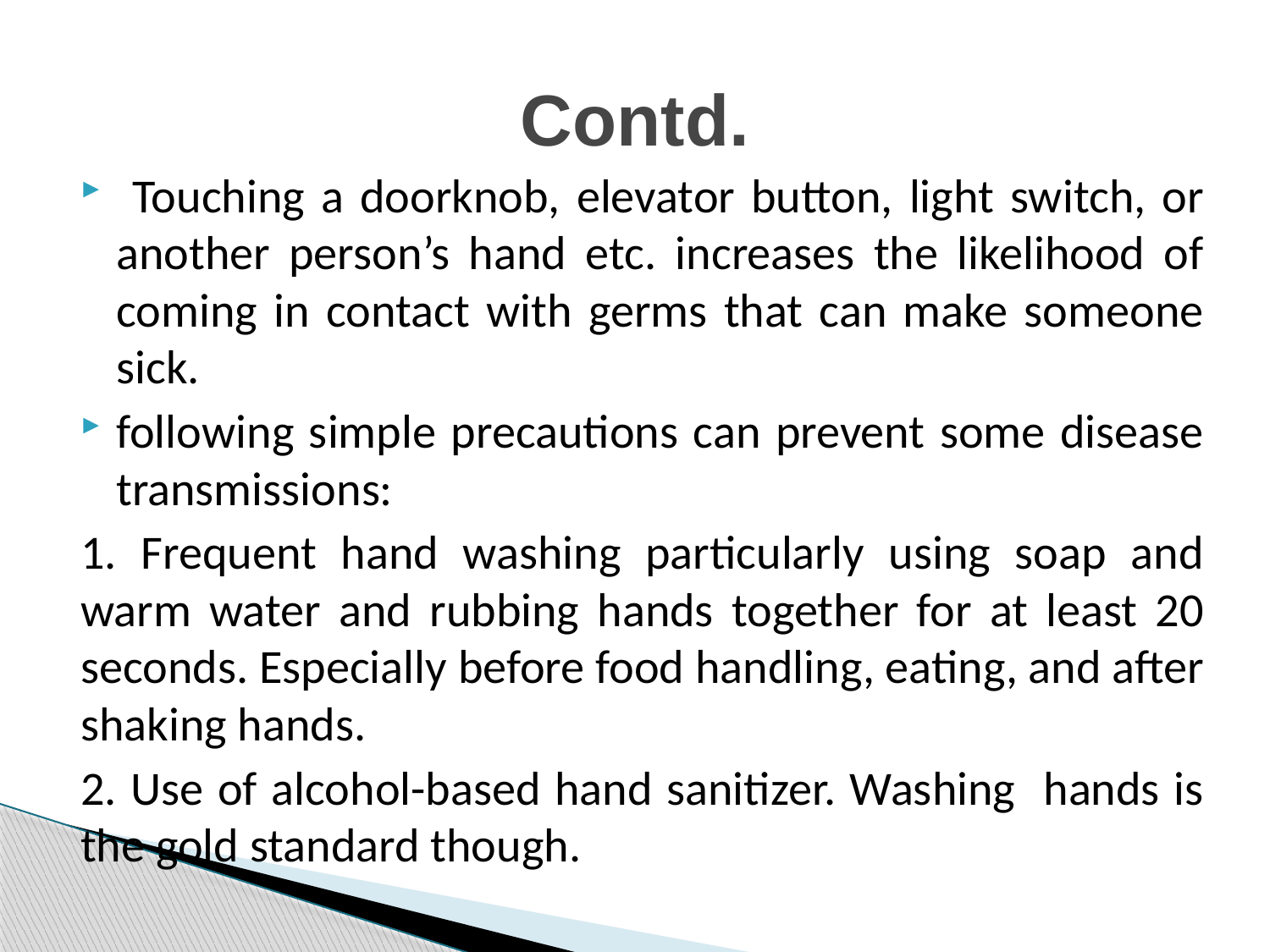

# Contd.
 Touching a doorknob, elevator button, light switch, or another person’s hand etc. increases the likelihood of coming in contact with germs that can make someone sick.
following simple precautions can prevent some disease transmissions:
1. Frequent hand washing particularly using soap and warm water and rubbing hands together for at least 20 seconds. Especially before food handling, eating, and after shaking hands.
2. Use of alcohol-based hand sanitizer. Washing  hands is the gold standard though.